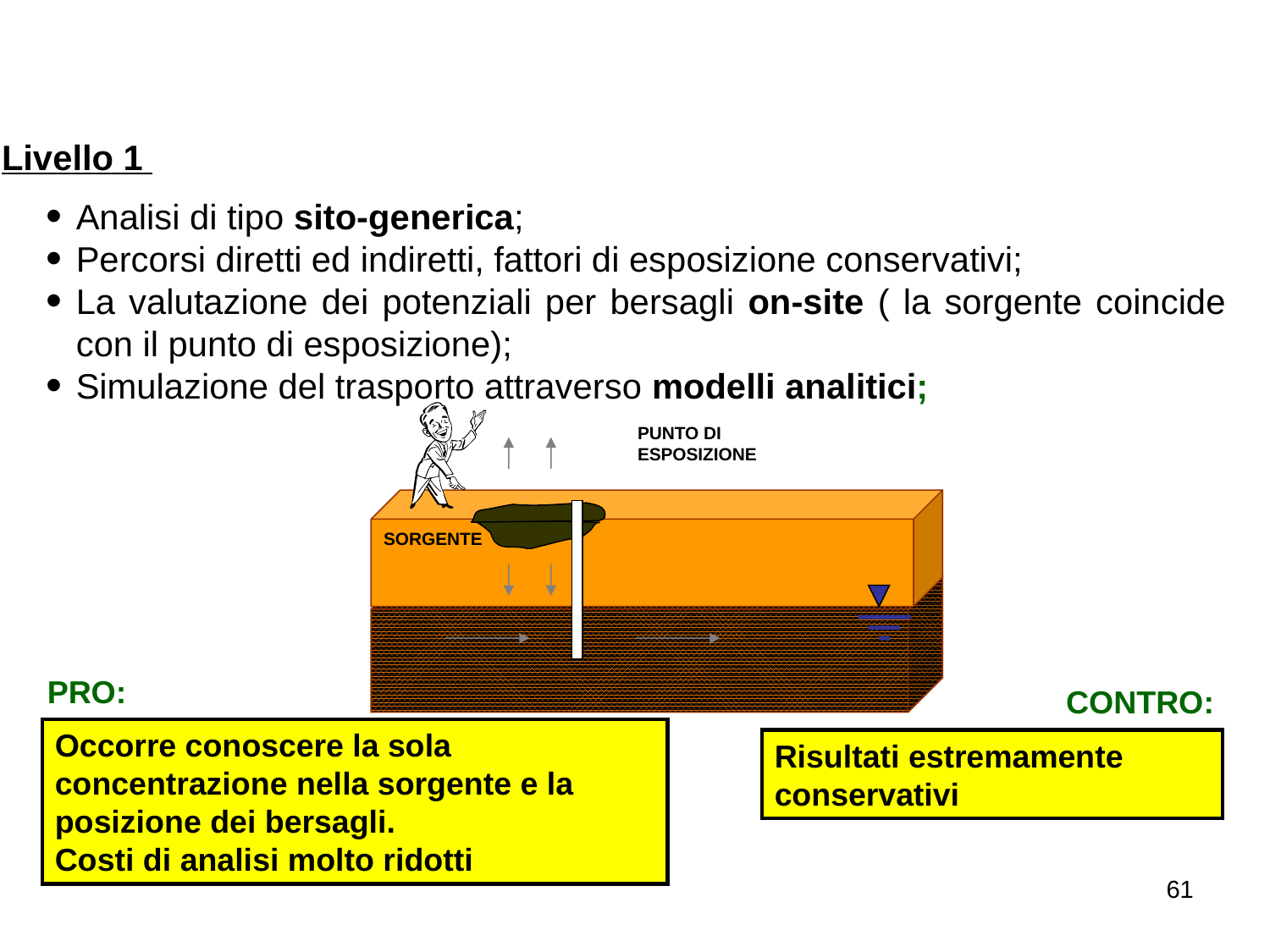

Livello 1
Analisi di tipo sito-generica;
Percorsi diretti ed indiretti, fattori di esposizione conservativi;
La valutazione dei potenziali per bersagli on-site ( la sorgente coincide con il punto di esposizione);
Simulazione del trasporto attraverso modelli analitici;

PUNTO DI ESPOSIZIONE

SORGENTE

PRO:
CONTRO:
Occorre conoscere la sola concentrazione nella sorgente e la posizione dei bersagli.
Costi di analisi molto ridotti
Risultati estremamente conservativi
61